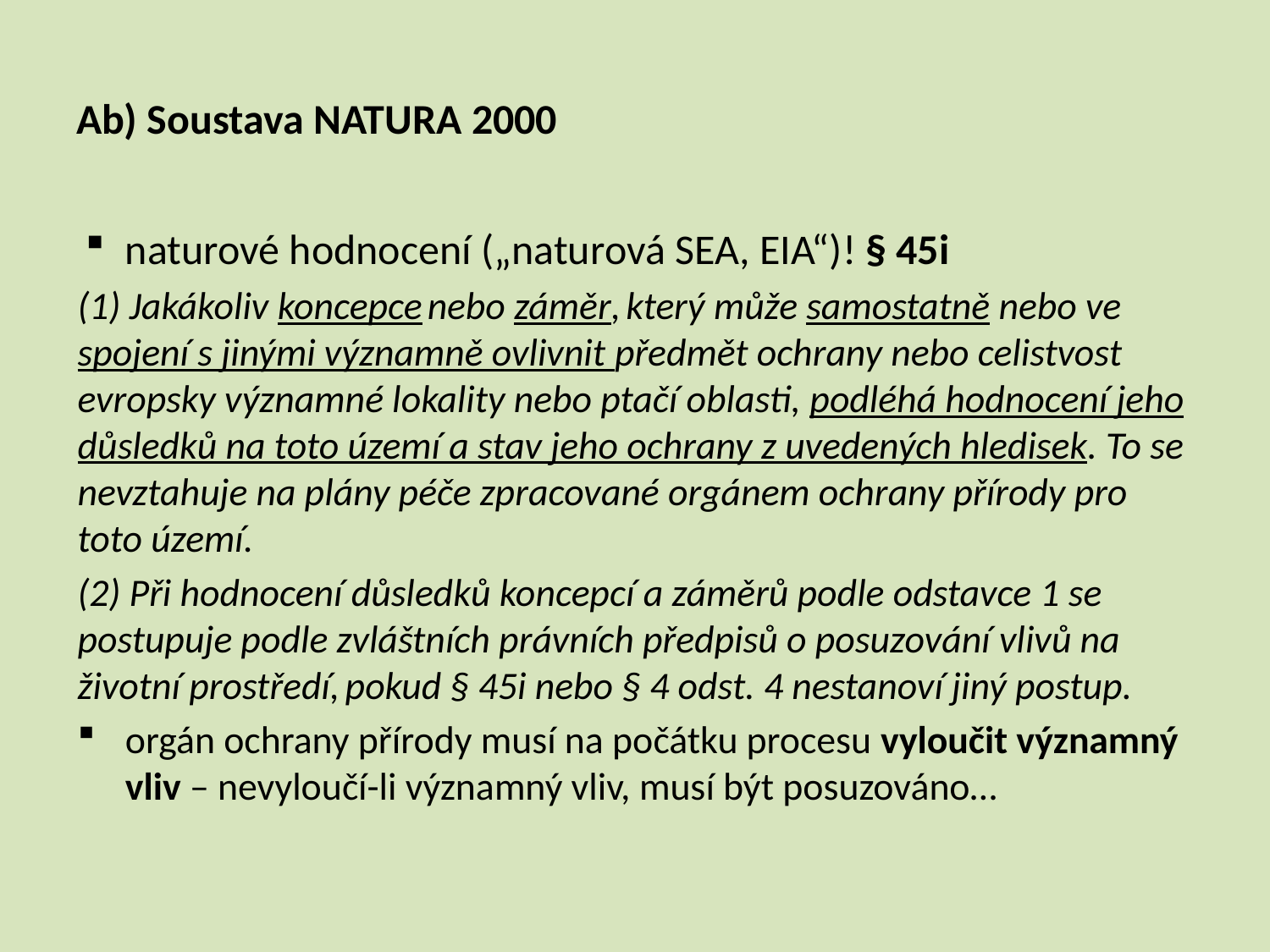

# Ab) Soustava NATURA 2000
naturové hodnocení („naturová SEA, EIA“)! § 45i
(1) Jakákoliv koncepce nebo záměr, který může samostatně nebo ve spojení s jinými významně ovlivnit předmět ochrany nebo celistvost evropsky významné lokality nebo ptačí oblasti, podléhá hodnocení jeho důsledků na toto území a stav jeho ochrany z uvedených hledisek. To se nevztahuje na plány péče zpracované orgánem ochrany přírody pro toto území.
(2) Při hodnocení důsledků koncepcí a záměrů podle odstavce 1 se postupuje podle zvláštních právních předpisů o posuzování vlivů na životní prostředí, pokud § 45i nebo § 4 odst. 4 nestanoví jiný postup.
orgán ochrany přírody musí na počátku procesu vyloučit významný vliv – nevyloučí-li významný vliv, musí být posuzováno…